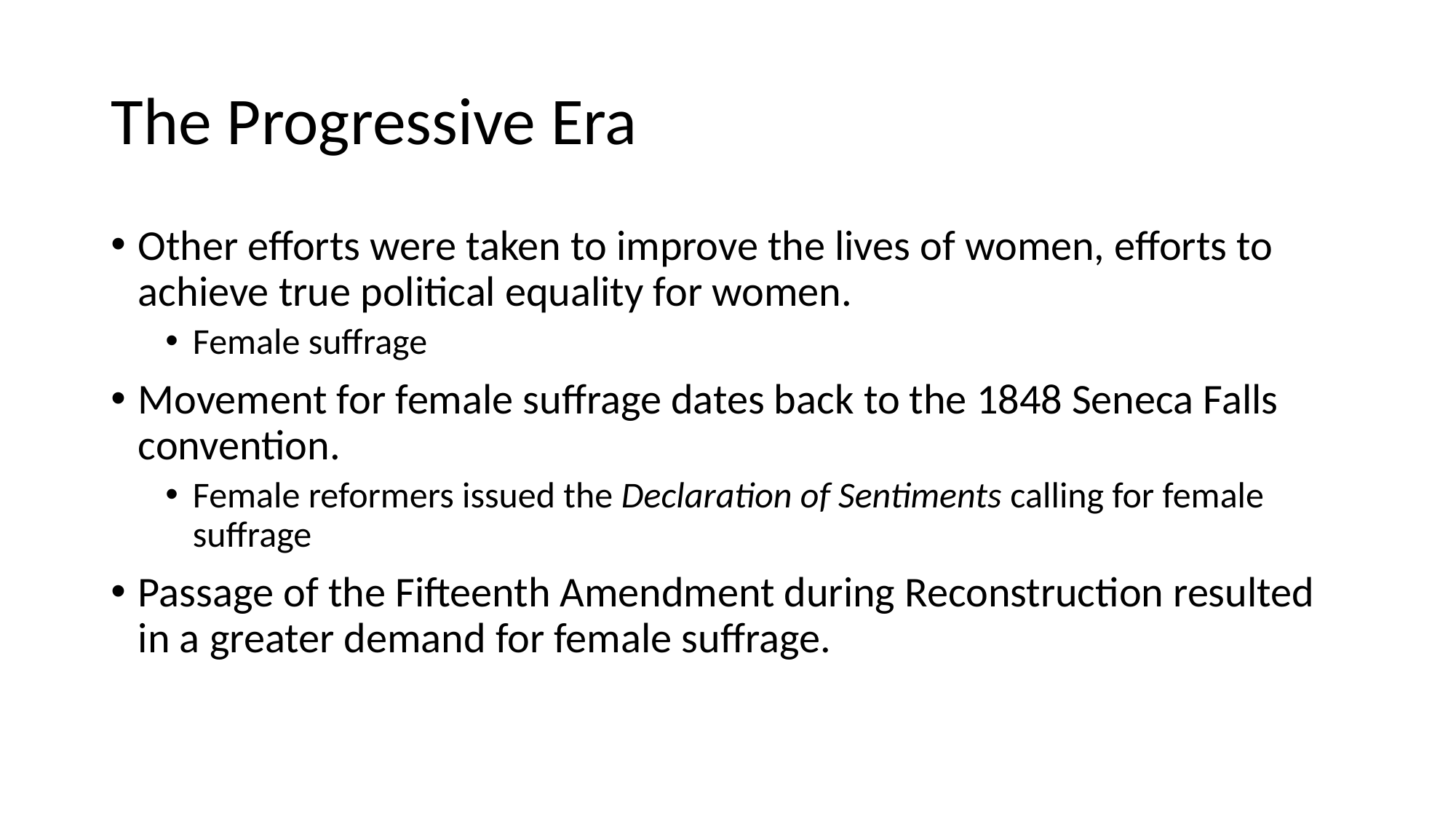

# The Progressive Era
Other efforts were taken to improve the lives of women, efforts to achieve true political equality for women.
Female suffrage
Movement for female suffrage dates back to the 1848 Seneca Falls convention.
Female reformers issued the Declaration of Sentiments calling for female suffrage
Passage of the Fifteenth Amendment during Reconstruction resulted in a greater demand for female suffrage.